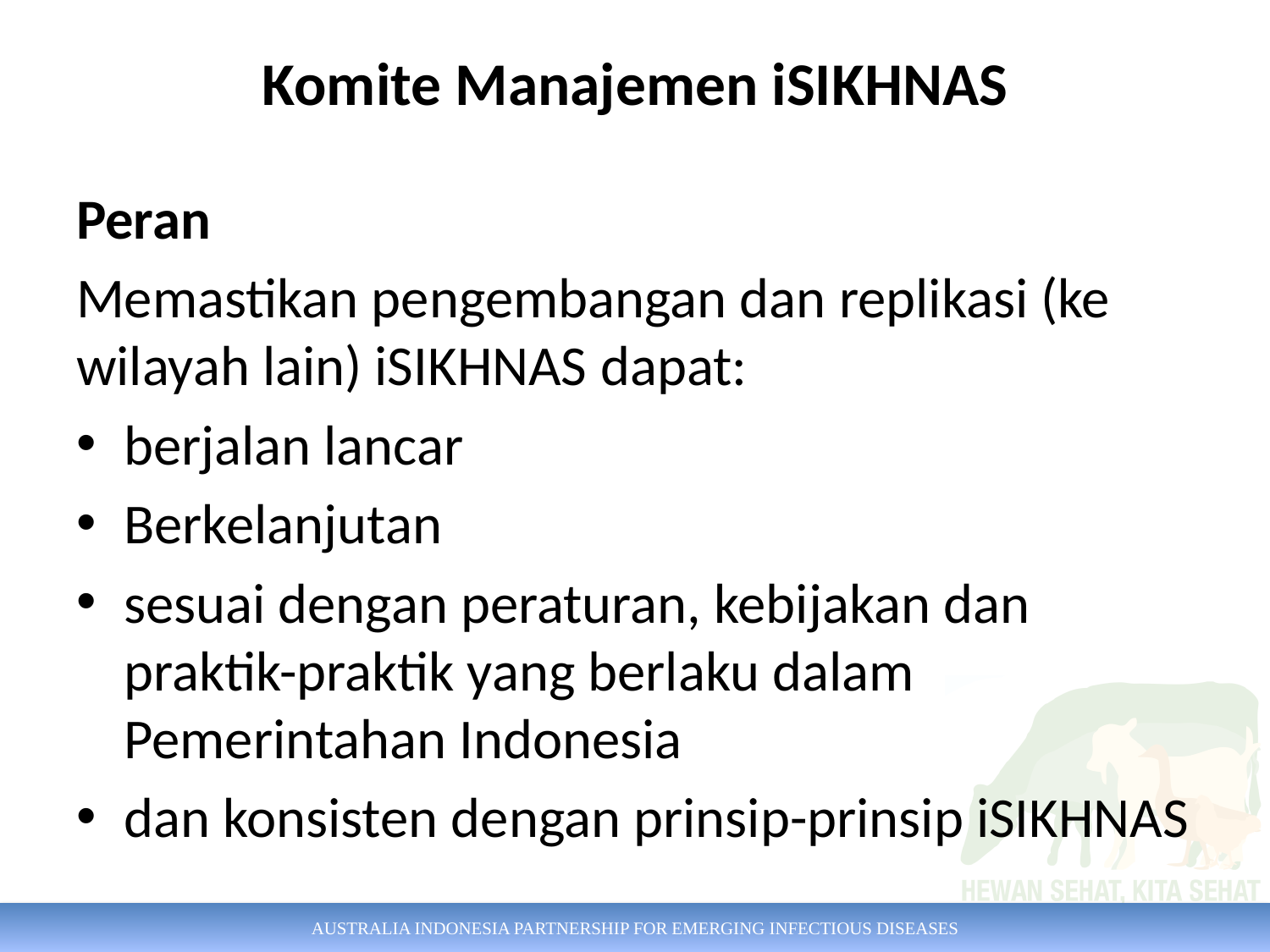

# Komite Manajemen iSIKHNAS
Peran
Memastikan pengembangan dan replikasi (ke wilayah lain) iSIKHNAS dapat:
berjalan lancar
Berkelanjutan
sesuai dengan peraturan, kebijakan dan praktik-praktik yang berlaku dalam Pemerintahan Indonesia
dan konsisten dengan prinsip-prinsip iSIKHNAS